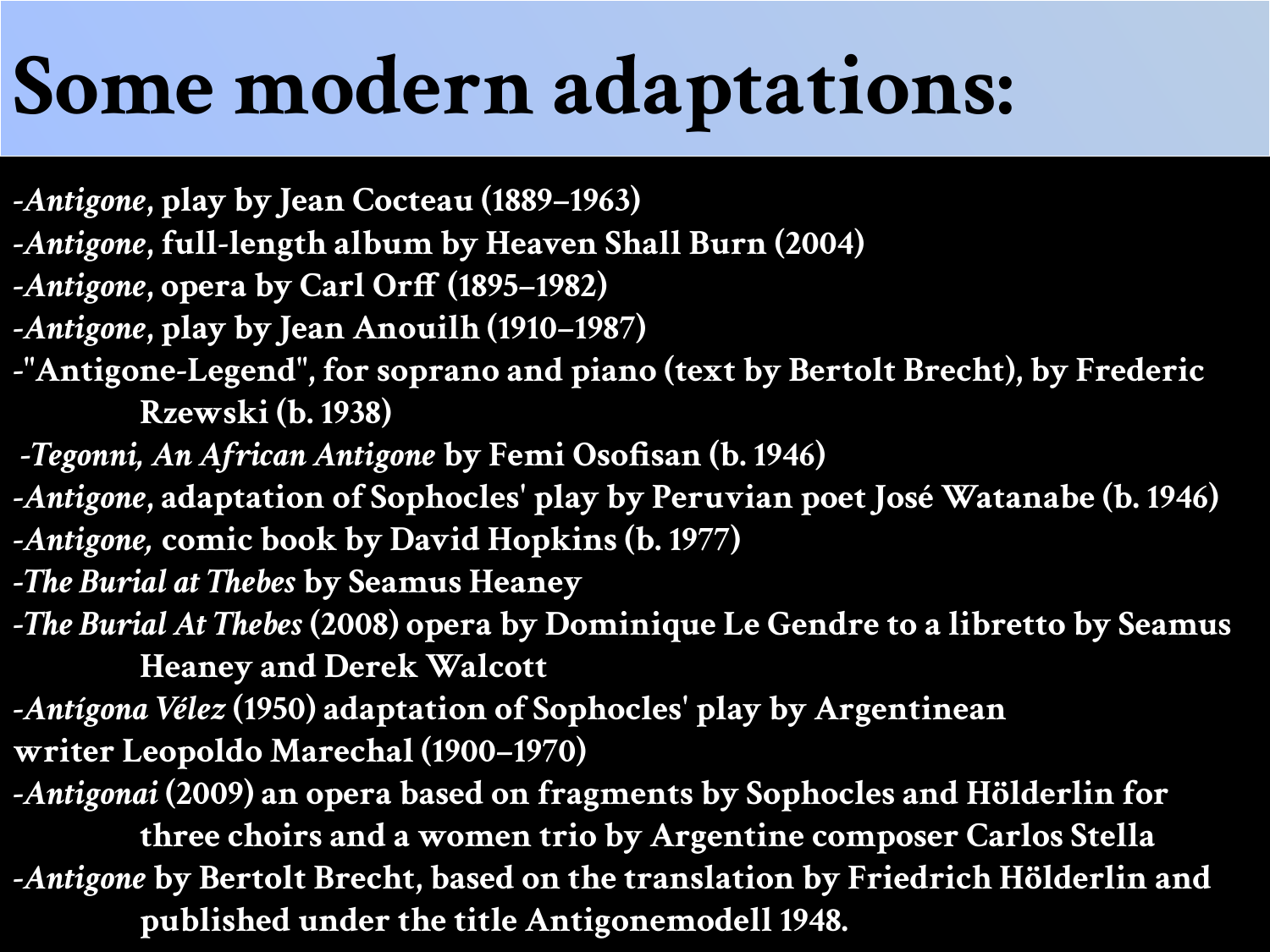

Some modern adaptations:

-Antigone, play by Jean Cocteau (1889–1963)
-Antigone, full-length album by Heaven Shall Burn (2004)
-Antigone, opera by Carl Orff (1895–1982)
-Antigone, play by Jean Anouilh (1910–1987)
-"Antigone-Legend", for soprano and piano (text by Bertolt Brecht), by Frederic 	Rzewski (b. 1938)
 -Tegonni, An African Antigone by Femi Osofisan (b. 1946)
-Antigone, adaptation of Sophocles' play by Peruvian poet José Watanabe (b. 1946)
-Antigone, comic book by David Hopkins (b. 1977)
-The Burial at Thebes by Seamus Heaney
-The Burial At Thebes (2008) opera by Dominique Le Gendre to a libretto by Seamus 	Heaney and Derek Walcott
-Antígona Vélez (1950) adaptation of Sophocles' play by Argentinean 	writer Leopoldo Marechal (1900–1970)
-Antigonai (2009) an opera based on fragments by Sophocles and Hölderlin for 	three choirs and a women trio by Argentine composer Carlos Stella
-Antigone by Bertolt Brecht, based on the translation by Friedrich Hölderlin and 	published under the title Antigonemodell 1948.